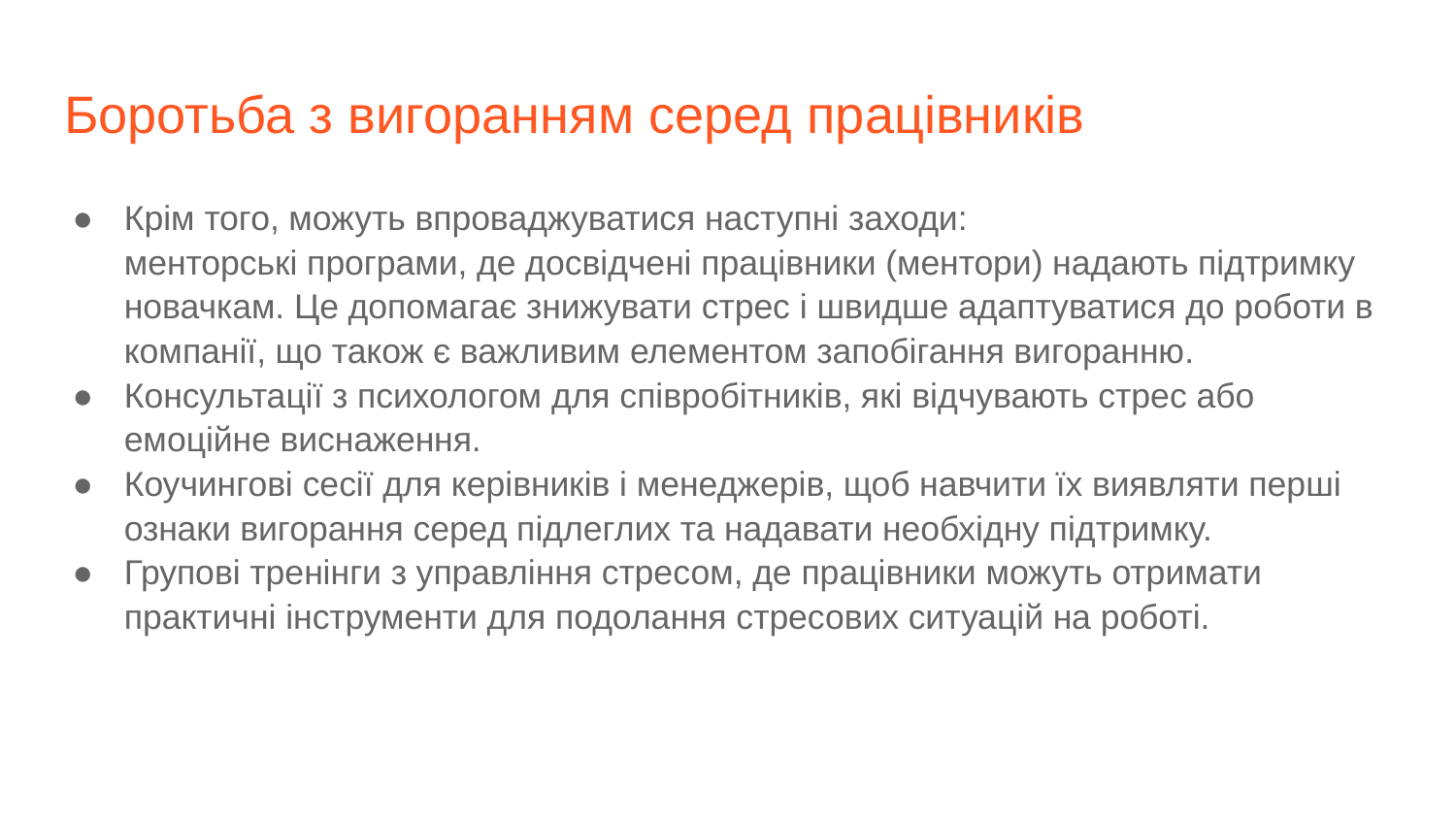

# Боротьба з вигоранням серед працівників

Крім того, можуть впроваджуватися наступні заходи:
менторські програми, де досвідчені працівники (ментори) надають підтримку новачкам. Це допомагає знижувати стрес і швидше адаптуватися до роботи в компанії, що також є важливим елементом запобігання вигоранню.
Консультації з психологом для співробітників, які відчувають стрес або емоційне виснаження.
Коучингові сесії для керівників і менеджерів, щоб навчити їх виявляти перші ознаки вигорання серед підлеглих та надавати необхідну підтримку.
Групові тренінги з управління стресом, де працівники можуть отримати практичні інструменти для подолання стресових ситуацій на роботі.